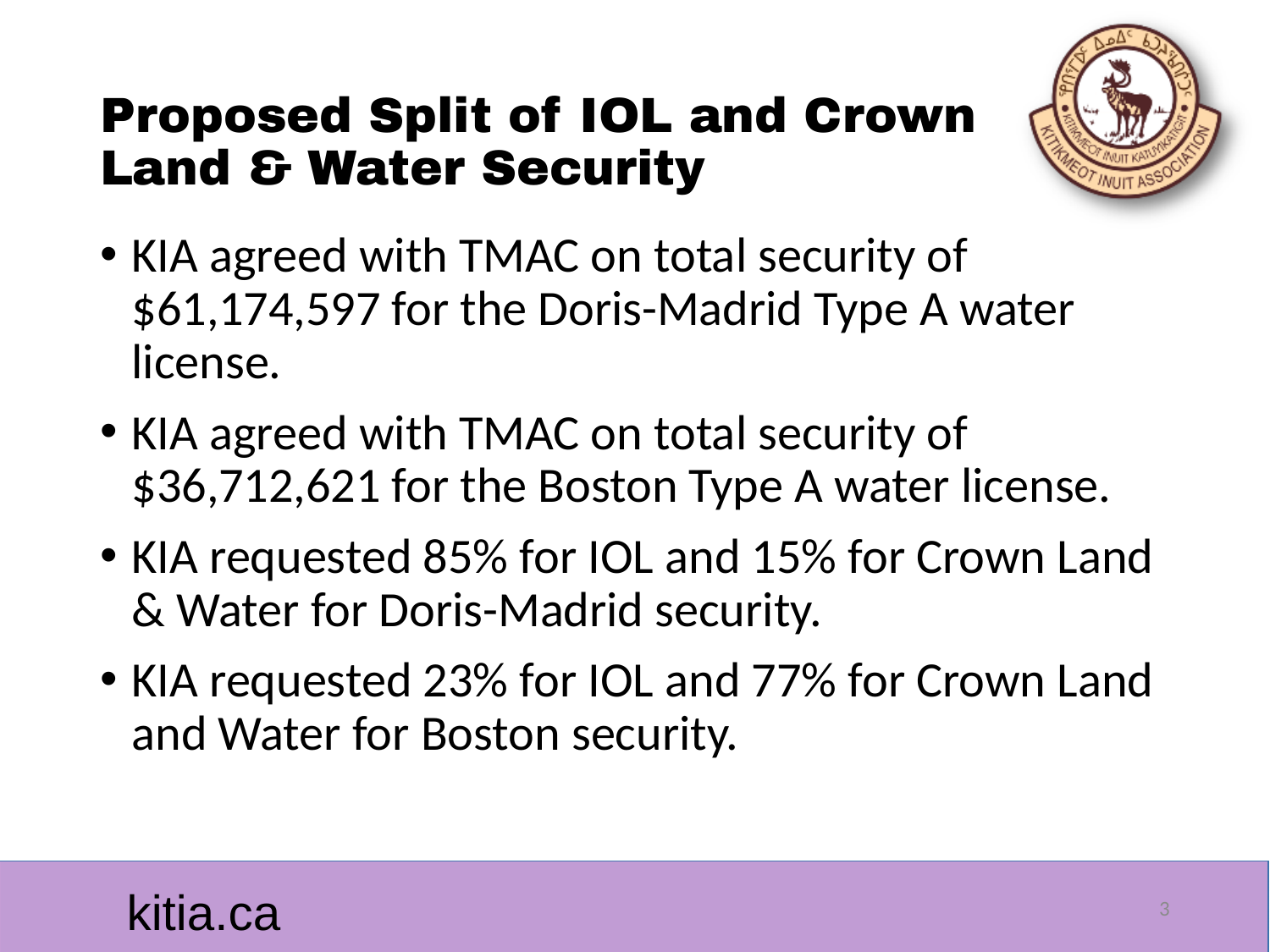

# Proposed Split of IOL and Crown Land & Water Security
KIA agreed with TMAC on total security of $61,174,597 for the Doris-Madrid Type A water license.
KIA agreed with TMAC on total security of $36,712,621 for the Boston Type A water license.
KIA requested 85% for IOL and 15% for Crown Land & Water for Doris-Madrid security.
KIA requested 23% for IOL and 77% for Crown Land and Water for Boston security.

3